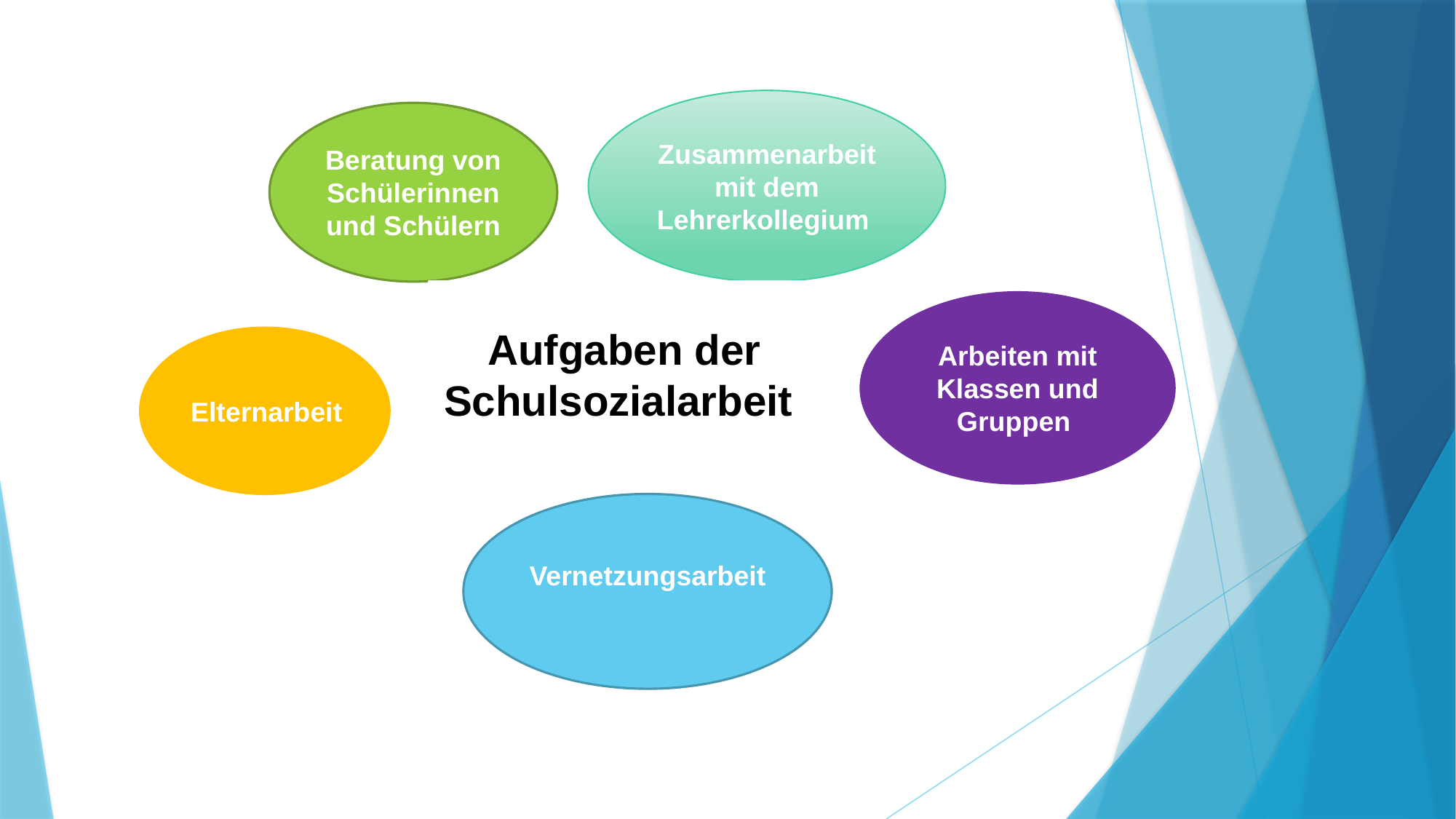

Zusammenarbeit mit dem Lehrerkollegium
Beratung von Schülerinnen und Schülern
Aufgaben der Schulsozialarbeit
Arbeiten mit Klassen und Gruppen
Elternarbeit
Vernetzungsarbeit